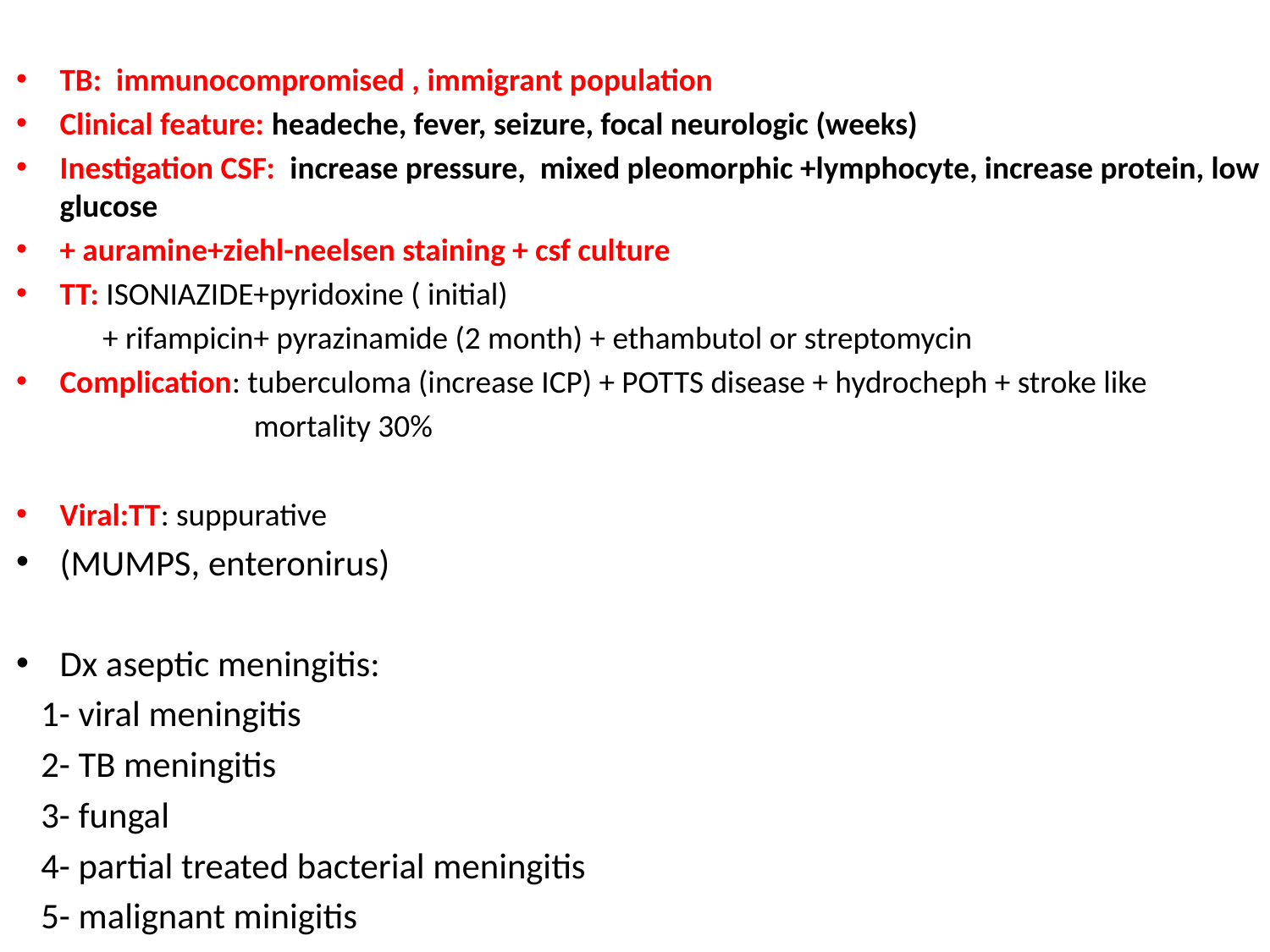

TB:  immunocompromised , immigrant population
Clinical feature: headeche, fever, seizure, focal neurologic (weeks)
Inestigation CSF:  increase pressure,  mixed pleomorphic +lymphocyte, increase protein, low glucose
+ auramine+ziehl-neelsen staining + csf culture
TT: ISONIAZIDE+pyridoxine ( initial)
            + rifampicin+ pyrazinamide (2 month) + ethambutol or streptomycin
Complication: tuberculoma (increase ICP) + POTTS disease + hydrocheph + stroke like
                                 mortality 30%

Viral:TT: suppurative
(MUMPS, enteronirus)

Dx aseptic meningitis:
   1- viral meningitis
   2- TB meningitis
   3- fungal
   4- partial treated bacterial meningitis
   5- malignant minigitis